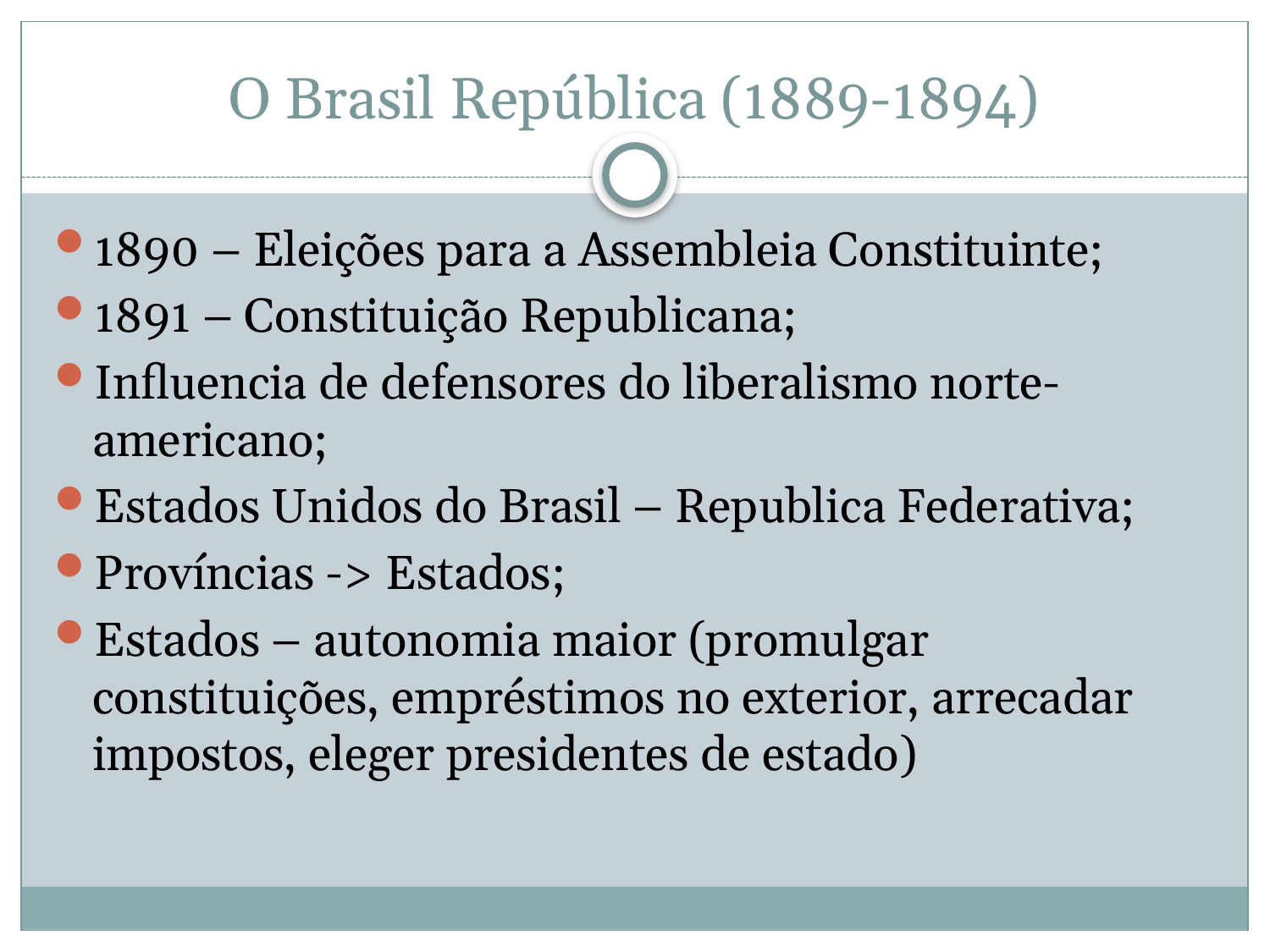

# O Brasil República (1889-1894)
1890 – Eleições para a Assembleia Constituinte;
1891 – Constituição Republicana;
Influencia de defensores do liberalismo norte-americano;
Estados Unidos do Brasil – Republica Federativa;
Províncias -> Estados;
Estados – autonomia maior (promulgar constituições, empréstimos no exterior, arrecadar impostos, eleger presidentes de estado)